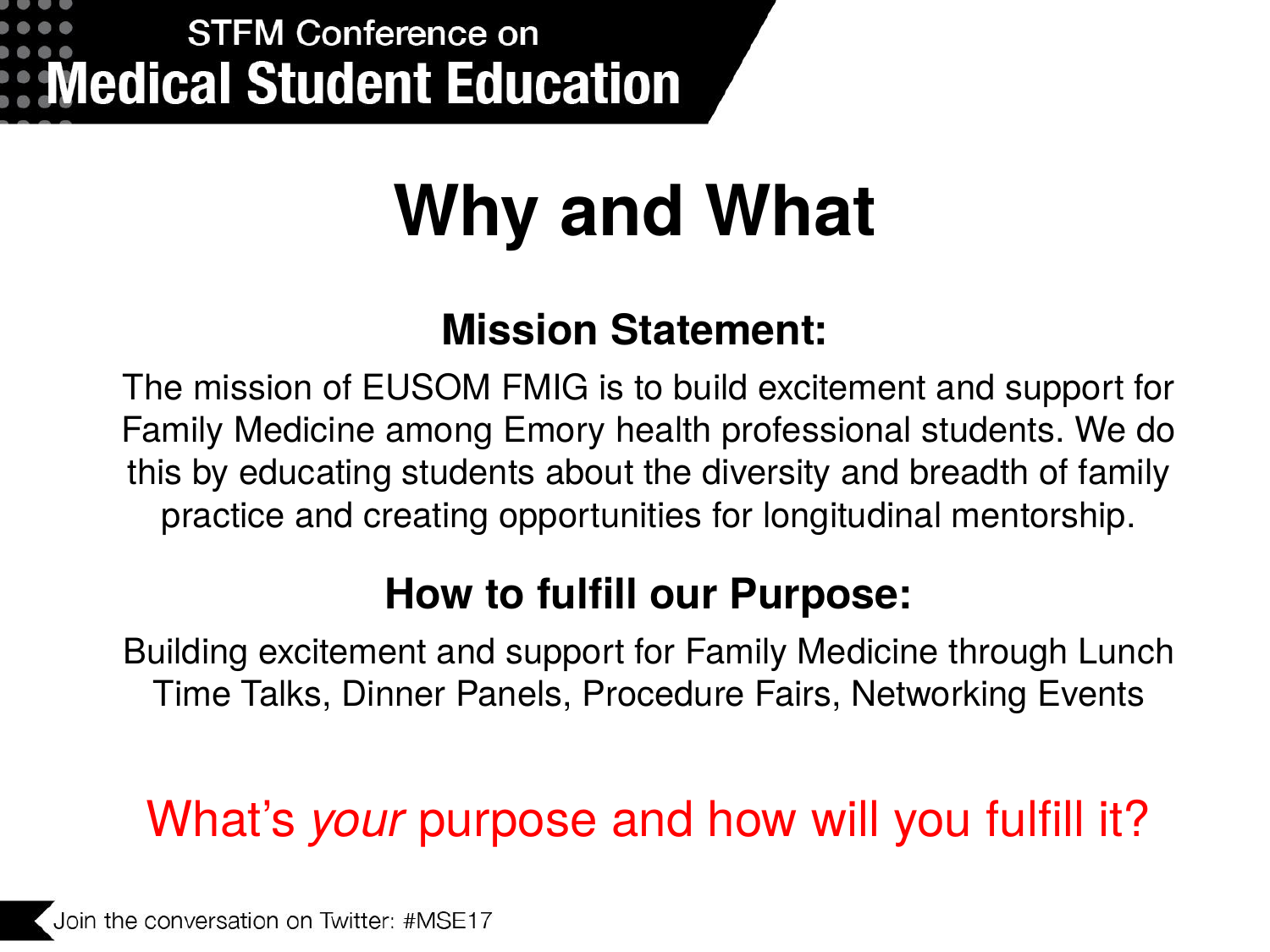

# Why and What
Mission Statement:
The mission of EUSOM FMIG is to build excitement and support for Family Medicine among Emory health professional students. We do this by educating students about the diversity and breadth of family practice and creating opportunities for longitudinal mentorship.
How to fulfill our Purpose:
Building excitement and support for Family Medicine through Lunch Time Talks, Dinner Panels, Procedure Fairs, Networking Events

What’s your purpose and how will you fulfill it?